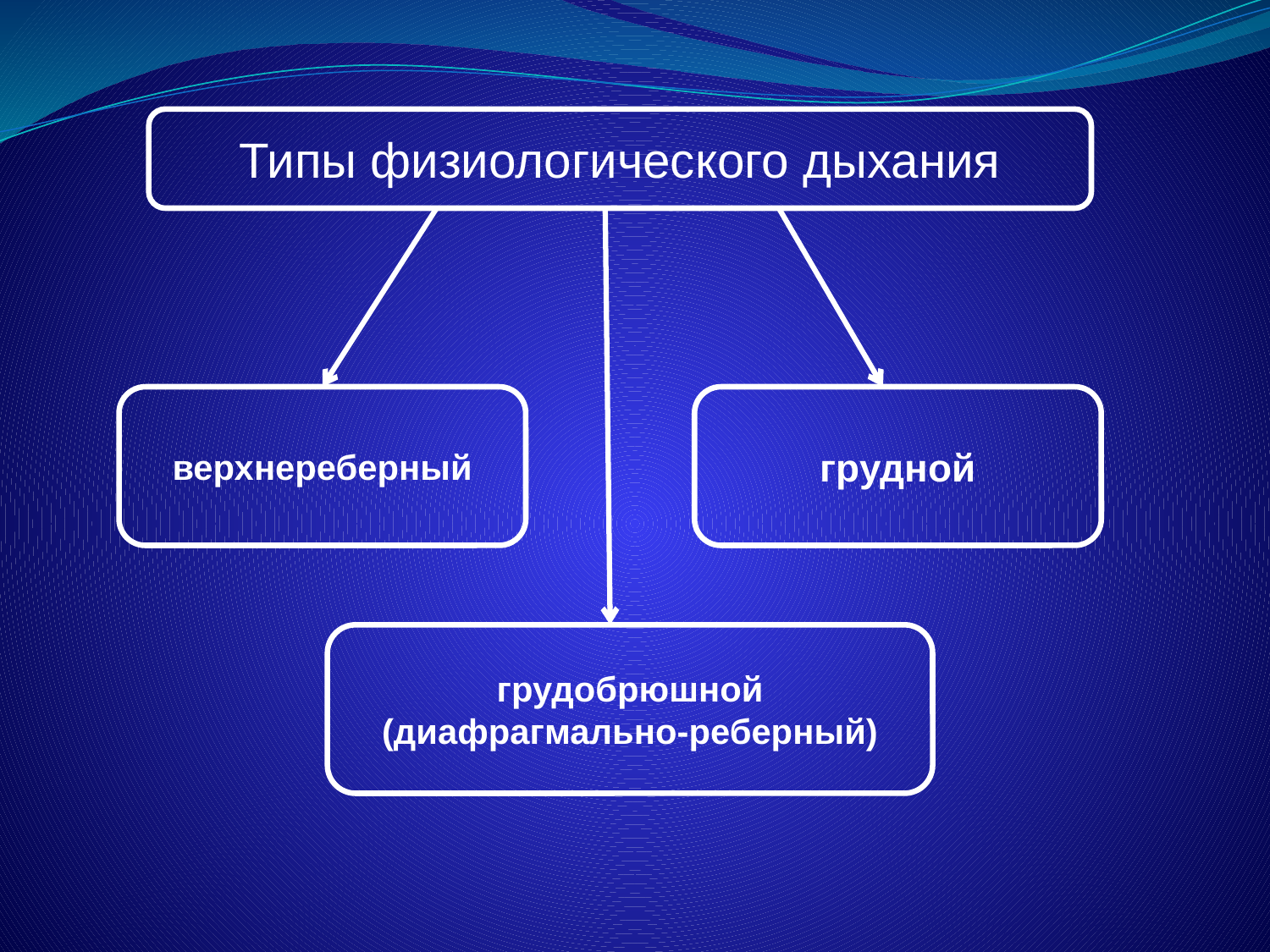

#

Типы физиологического дыхания
верхнереберный
грудной
грудобрюшной
(диафрагмально-реберный)